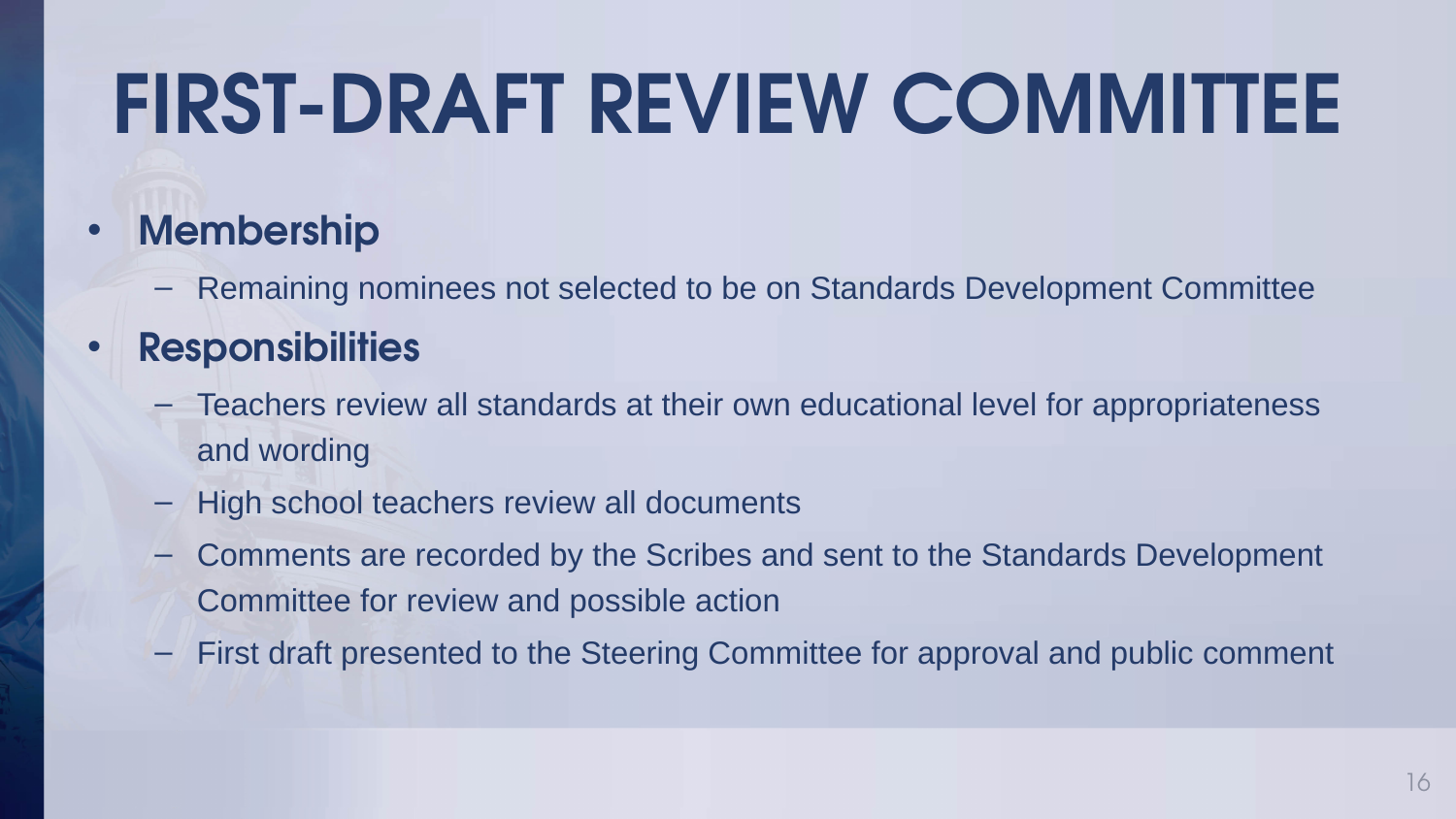

# FIRST-DRAFT REVIEW COMMITTEE
Membership
Remaining nominees not selected to be on Standards Development Committee
Responsibilities
Teachers review all standards at their own educational level for appropriateness and wording
High school teachers review all documents
Comments are recorded by the Scribes and sent to the Standards Development Committee for review and possible action
First draft presented to the Steering Committee for approval and public comment
16